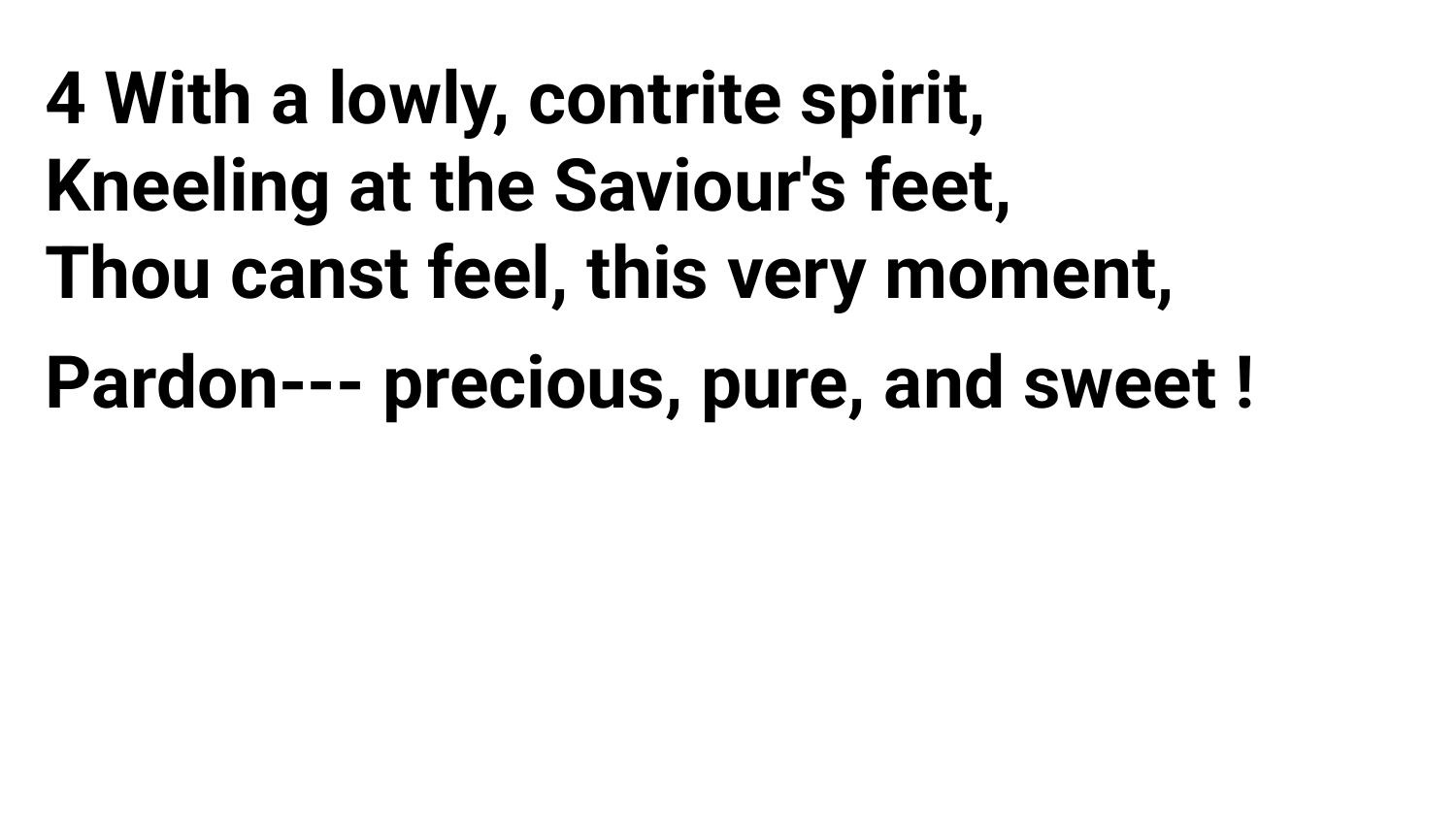

4 With a lowly, contrite spirit,
Kneeling at the Saviour's feet,
Thou canst feel, this very moment,
Pardon--- precious, pure, and sweet !